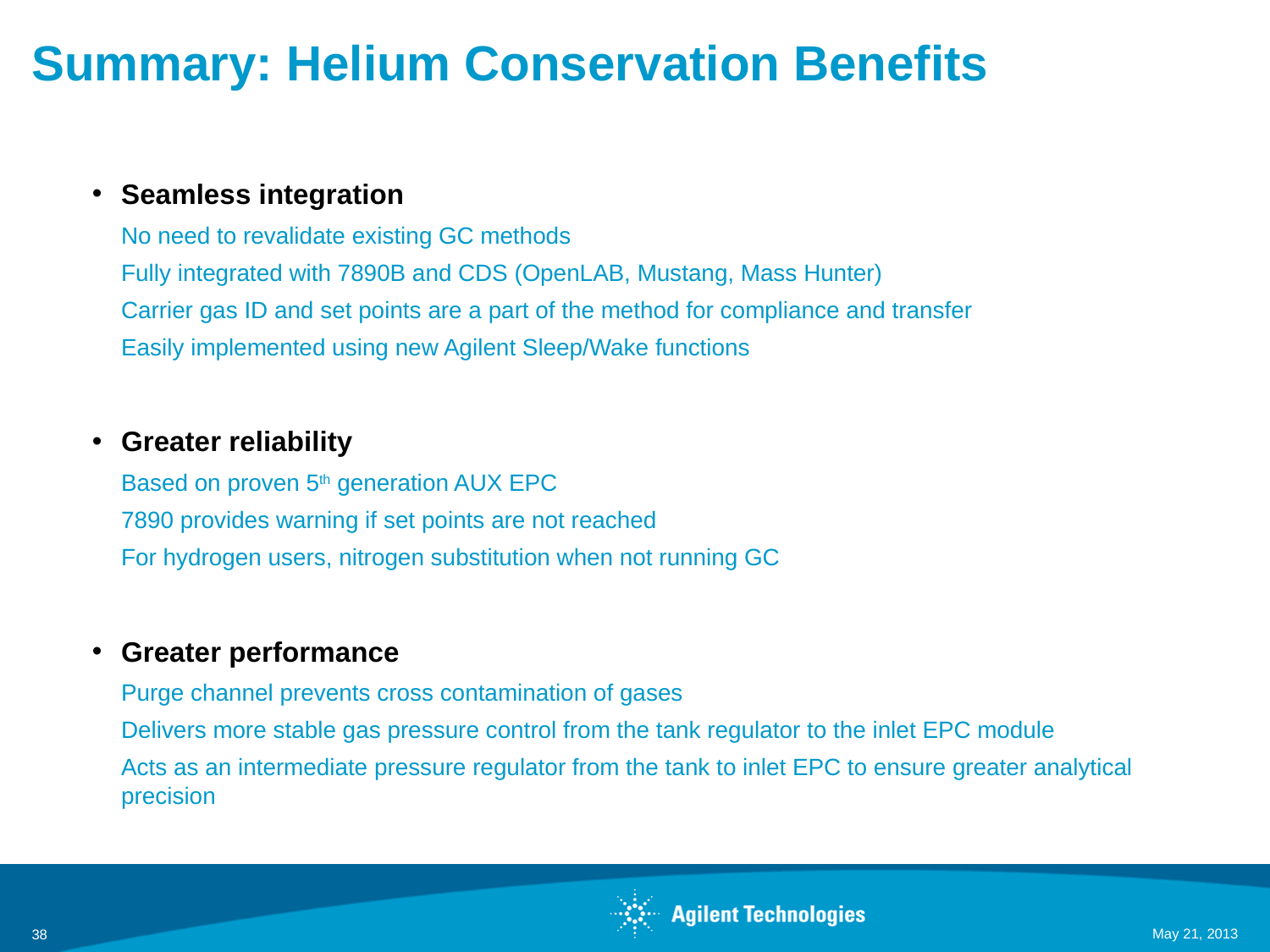

# Summary: Helium Conservation Benefits
Seamless integration
No need to revalidate existing GC methods
Fully integrated with 7890B and CDS (OpenLAB, Mustang, Mass Hunter)
Carrier gas ID and set points are a part of the method for compliance and transfer
Easily implemented using new Agilent Sleep/Wake functions

Greater reliability
Based on proven 5th generation AUX EPC
7890 provides warning if set points are not reached
For hydrogen users, nitrogen substitution when not running GC

Greater performance
Purge channel prevents cross contamination of gases
Delivers more stable gas pressure control from the tank regulator to the inlet EPC module
Acts as an intermediate pressure regulator from the tank to inlet EPC to ensure greater analytical precision

PE
Thermo
May 21, 2013
38